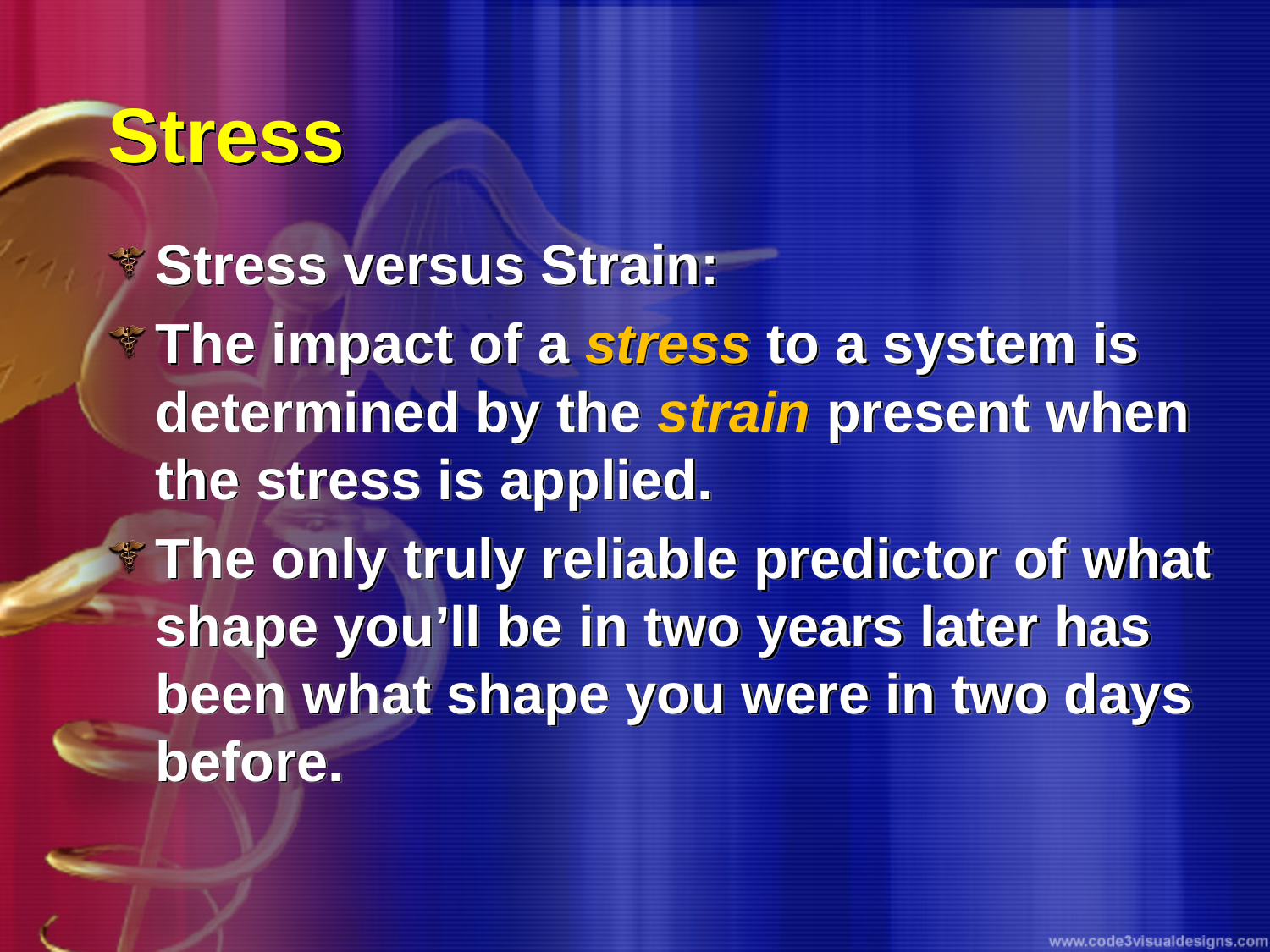

# Stress
Stress versus Strain:
The impact of a stress to a system is determined by the strain present when the stress is applied.
The only truly reliable predictor of what shape you’ll be in two years later has been what shape you were in two days before.